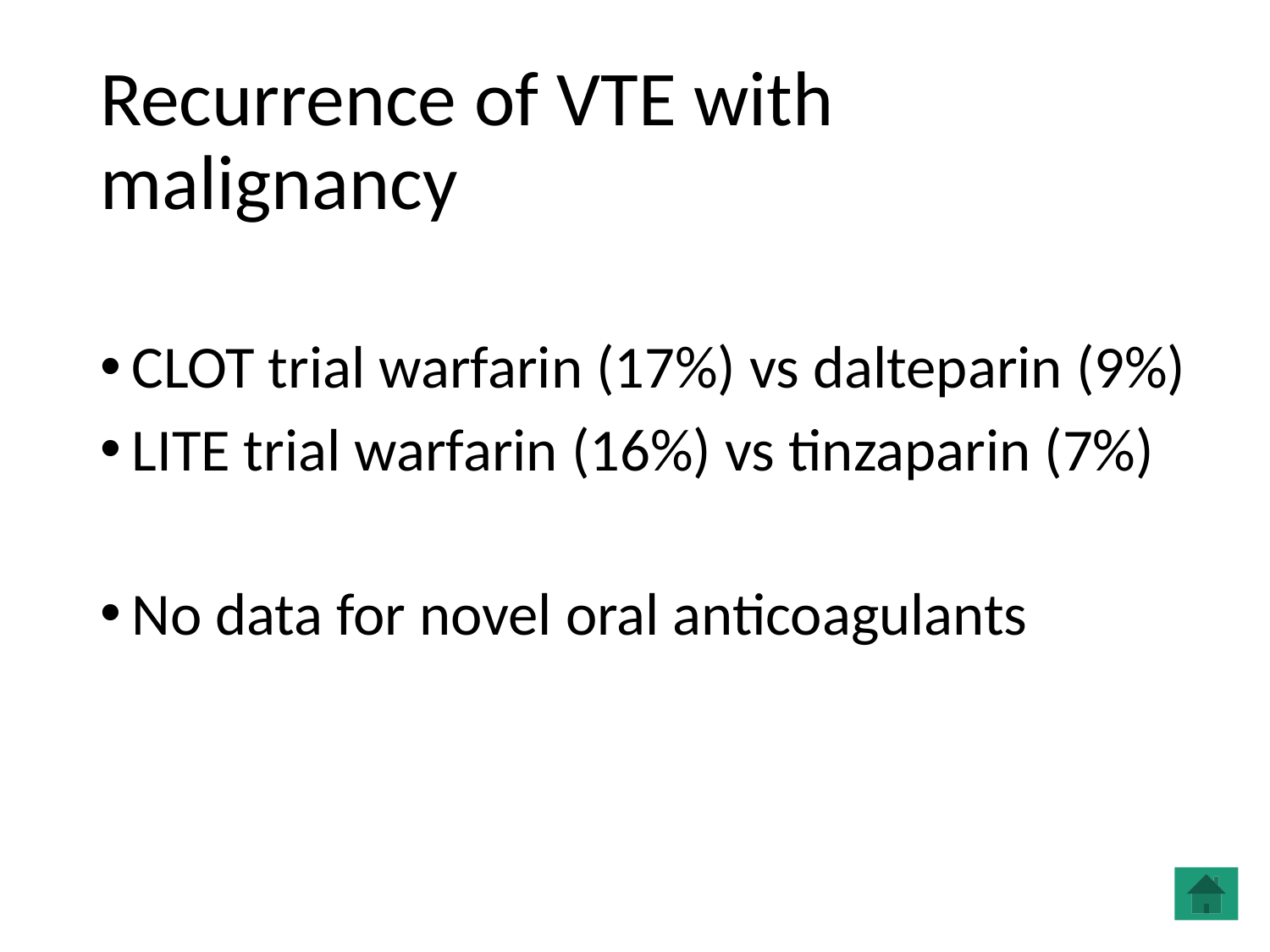

Recurrence of VTE with malignancy

CLOT trial warfarin (17%) vs dalteparin (9%)
LITE trial warfarin (16%) vs tinzaparin (7%)

No data for novel oral anticoagulants